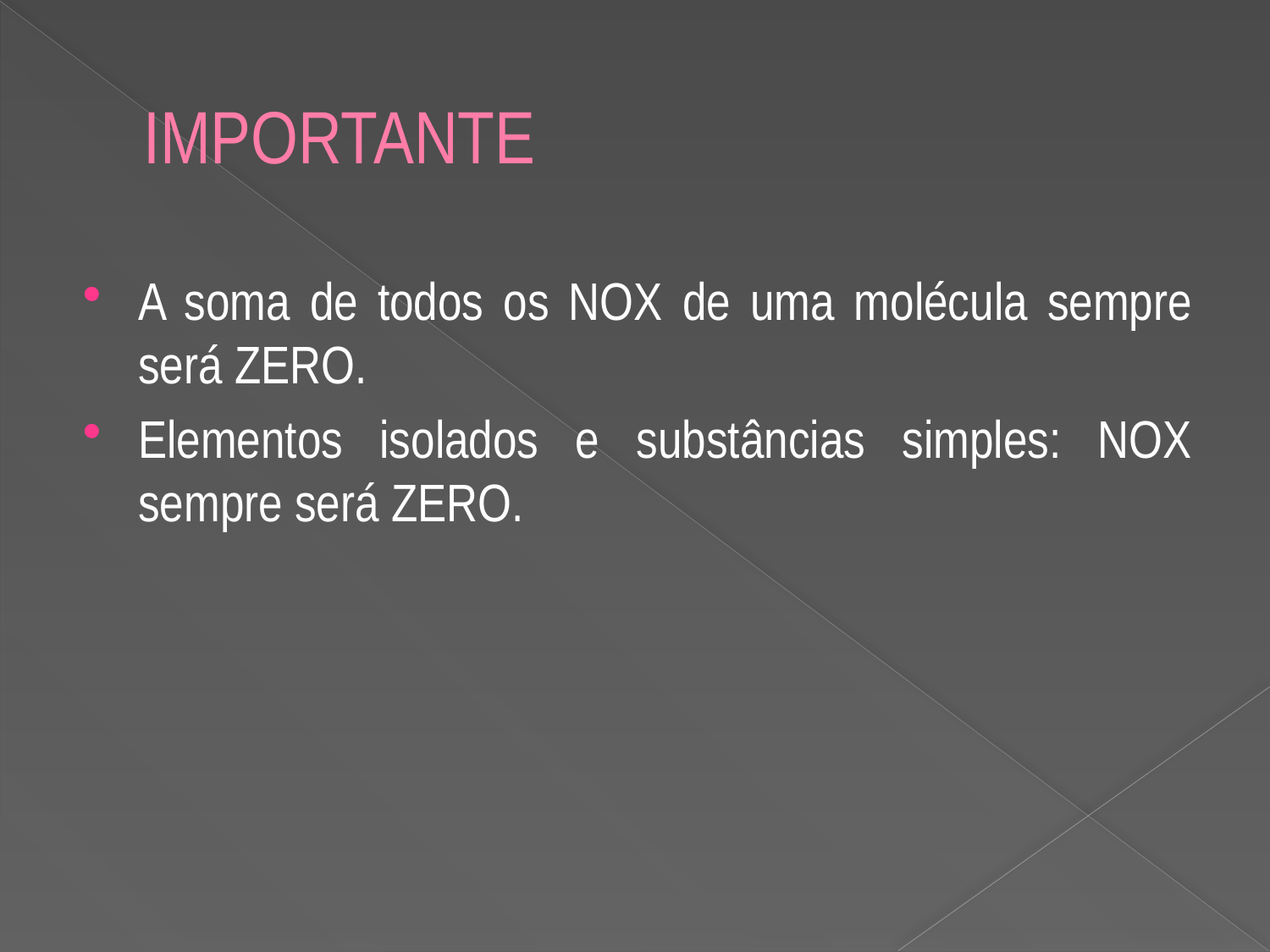

# IMPORTANTE
A soma de todos os NOX de uma molécula sempre será ZERO.
Elementos isolados e substâncias simples: NOX sempre será ZERO.